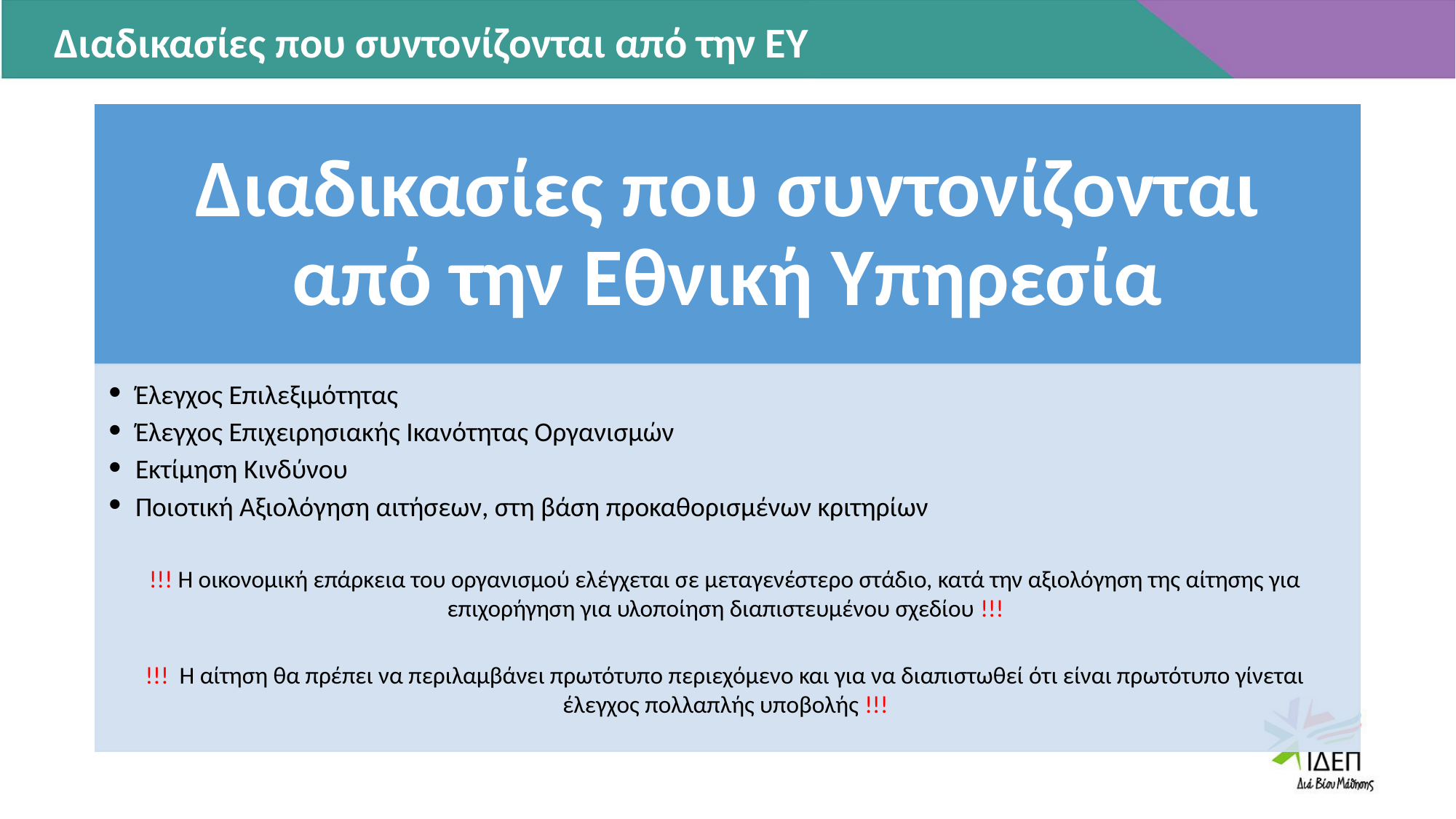

Διαδικασίες που συντονίζονται από την ΕΥ

Διαδικασίες που συντονίζονται από την Εθνική Υπηρεσία

Έλεγχος Επιλεξιμότητας
Έλεγχος Επιχειρησιακής Ικανότητας Οργανισμών
Εκτίμηση Κινδύνου
Ποιοτική Αξιολόγηση αιτήσεων, στη βάση προκαθορισμένων κριτηρίων

!!! Η οικονομική επάρκεια του οργανισμού ελέγχεται σε μεταγενέστερο στάδιο, κατά την αξιολόγηση της αίτησης για επιχορήγηση για υλοποίηση διαπιστευμένου σχεδίου !!!

!!!  Η αίτηση θα πρέπει να περιλαμβάνει πρωτότυπο περιεχόμενο και για να διαπιστωθεί ότι είναι πρωτότυπο γίνεται έλεγχος πολλαπλής υποβολής !!!